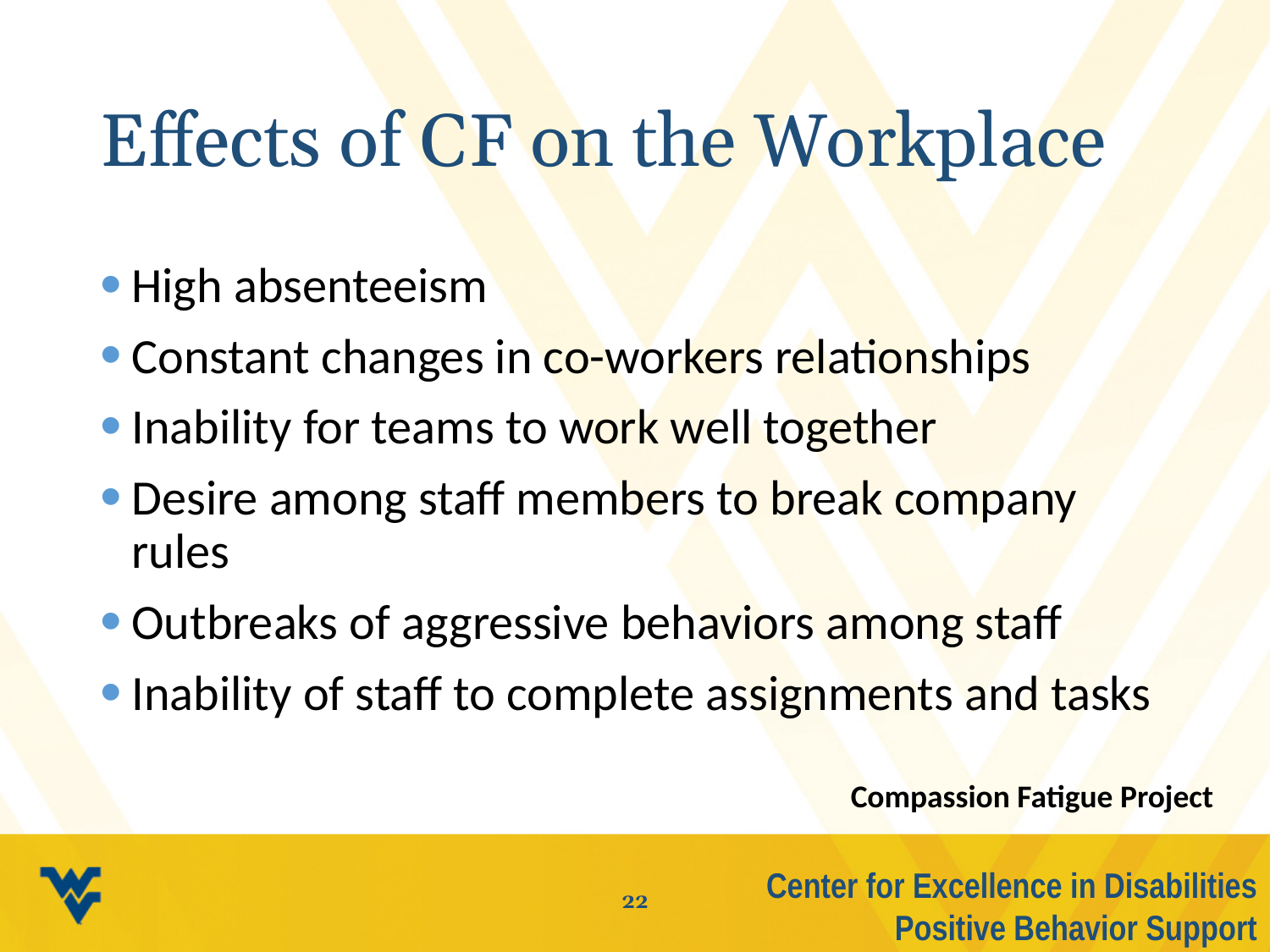

# Effects of CF on the Workplace
High absenteeism
Constant changes in co-workers relationships
Inability for teams to work well together
Desire among staff members to break company rules
Outbreaks of aggressive behaviors among staff
Inability of staff to complete assignments and tasks

Compassion Fatigue Project
Center for Excellence in Disabilities
Positive Behavior Support
22